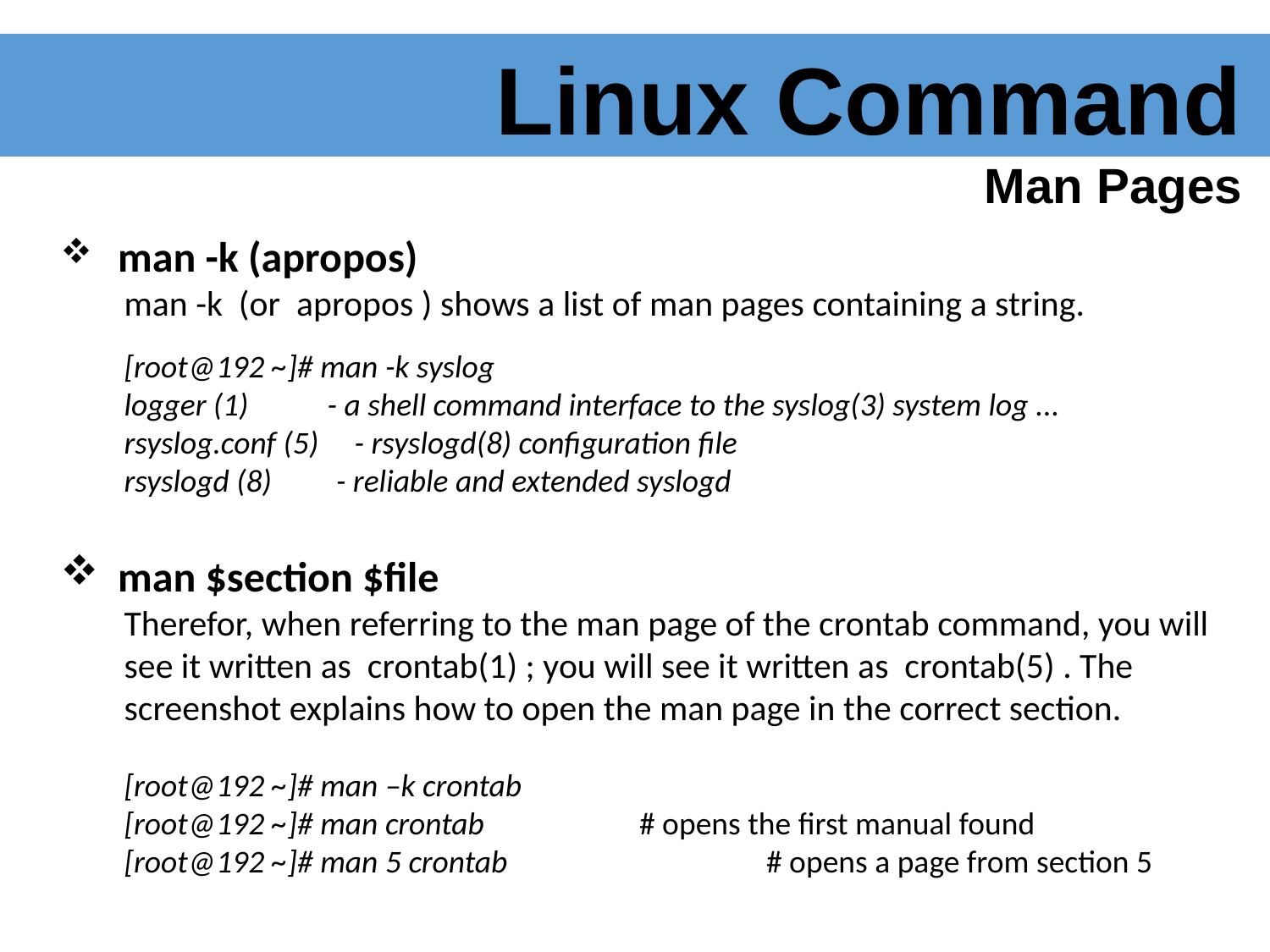

Linux Command
 Man Pages

  man -k (apropos)
man -k  (or  apropos ) shows a list of man pages containing a string.

[root@192 ~]# man -k syslog
logger (1)           - a shell command interface to the syslog(3) system log ...
rsyslog.conf (5)     - rsyslogd(8) configuration file
rsyslogd (8)         - reliable and extended syslogd

 man $section $file
Therefor, when referring to the man page of the crontab command, you will see it written as  crontab(1) ; you will see it written as  crontab(5) . The screenshot explains how to open the man page in the correct section.

[root@192 ~]# man –k crontab
[root@192 ~]# man crontab		 # opens the first manual found
[root@192 ~]# man 5 crontab		 # opens a page from section 5